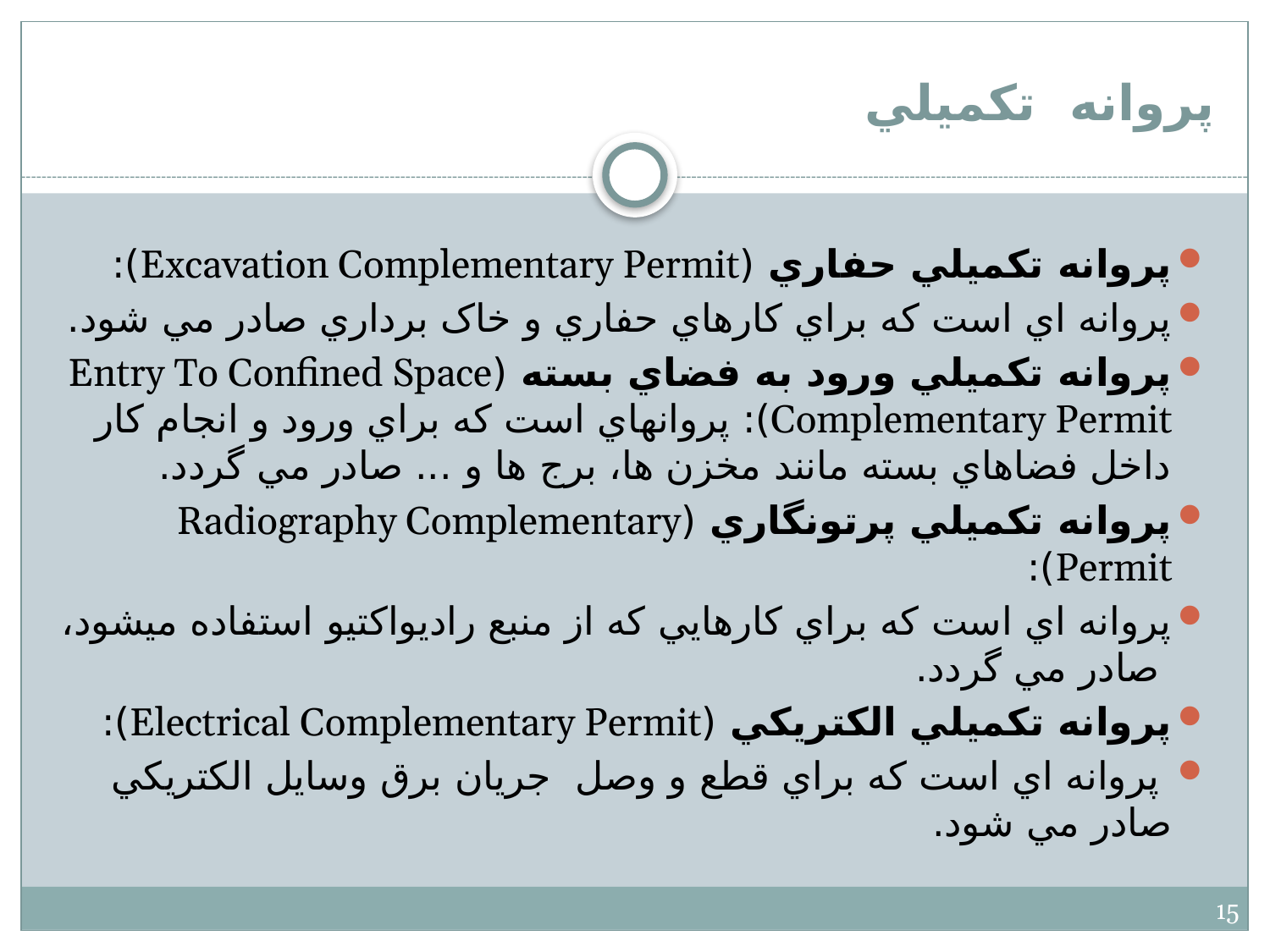

# پروانه  تكميلي
پروانه تكميلي حفاري (Excavation Complementary Permit):
پروانه اي است که براي کارهاي حفاري و خاک برداري صادر مي شود.
پروانه تكميلي ورود به فضاي بسته (Entry To Confined Space Complementary Permit): پروانه‎اي است که براي ورود و انجام کار داخل فضاهاي بسته مانند مخزن ها، برج ها و ... صادر مي گردد.
پروانه تكميلي پرتونگاري (Radiography Complementary Permit):
پروانه اي است که براي کارهايي که از منبع راديواکتيو استفاده ميشود،  صادر مي گردد.
پروانه تكميلي الکتريکي (Electrical Complementary Permit):
 پروانه اي است كه براي قطع و وصل  جريان برق وسايل الكتريكي صادر مي شود.

15